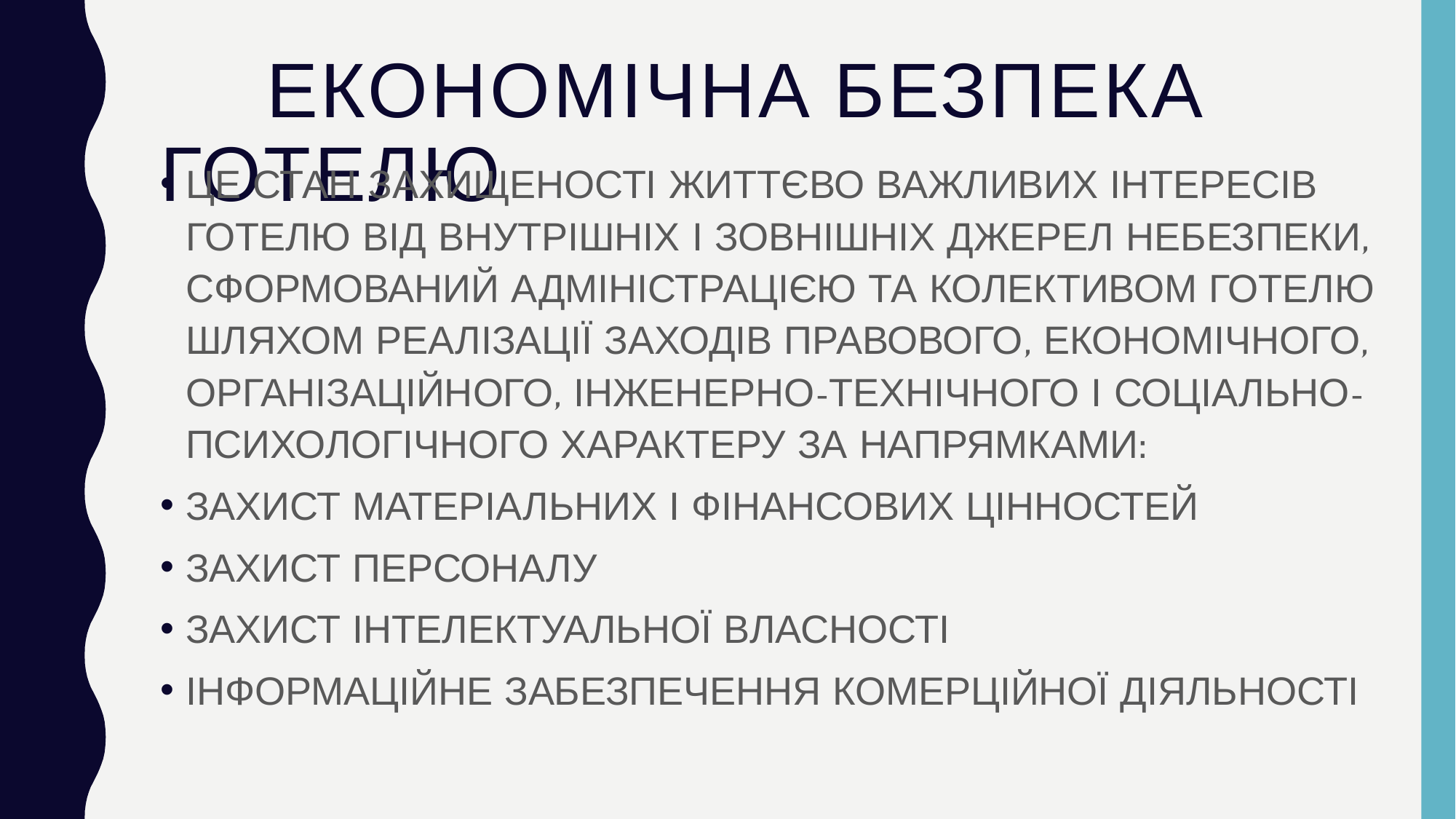

# ЕКОНОМІЧНА БЕЗПЕКА ГОТЕЛЮ
ЦЕ СТАН ЗАХИЩЕНОСТІ ЖИТТЄВО ВАЖЛИВИХ ІНТЕРЕСІВ ГОТЕЛЮ ВІД ВНУТРІШНІХ І ЗОВНІШНІХ ДЖЕРЕЛ НЕБЕЗПЕКИ, СФОРМОВАНИЙ АДМІНІСТРАЦІЄЮ ТА КОЛЕКТИВОМ ГОТЕЛЮ ШЛЯХОМ РЕАЛІЗАЦІЇ ЗАХОДІВ ПРАВОВОГО, ЕКОНОМІЧНОГО, ОРГАНІЗАЦІЙНОГО, ІНЖЕНЕРНО-ТЕХНІЧНОГО І СОЦІАЛЬНО-ПСИХОЛОГІЧНОГО ХАРАКТЕРУ ЗА НАПРЯМКАМИ:
ЗАХИСТ МАТЕРІАЛЬНИХ І ФІНАНСОВИХ ЦІННОСТЕЙ
ЗАХИСТ ПЕРСОНАЛУ
ЗАХИСТ ІНТЕЛЕКТУАЛЬНОЇ ВЛАСНОСТІ
ІНФОРМАЦІЙНЕ ЗАБЕЗПЕЧЕННЯ КОМЕРЦІЙНОЇ ДІЯЛЬНОСТІ